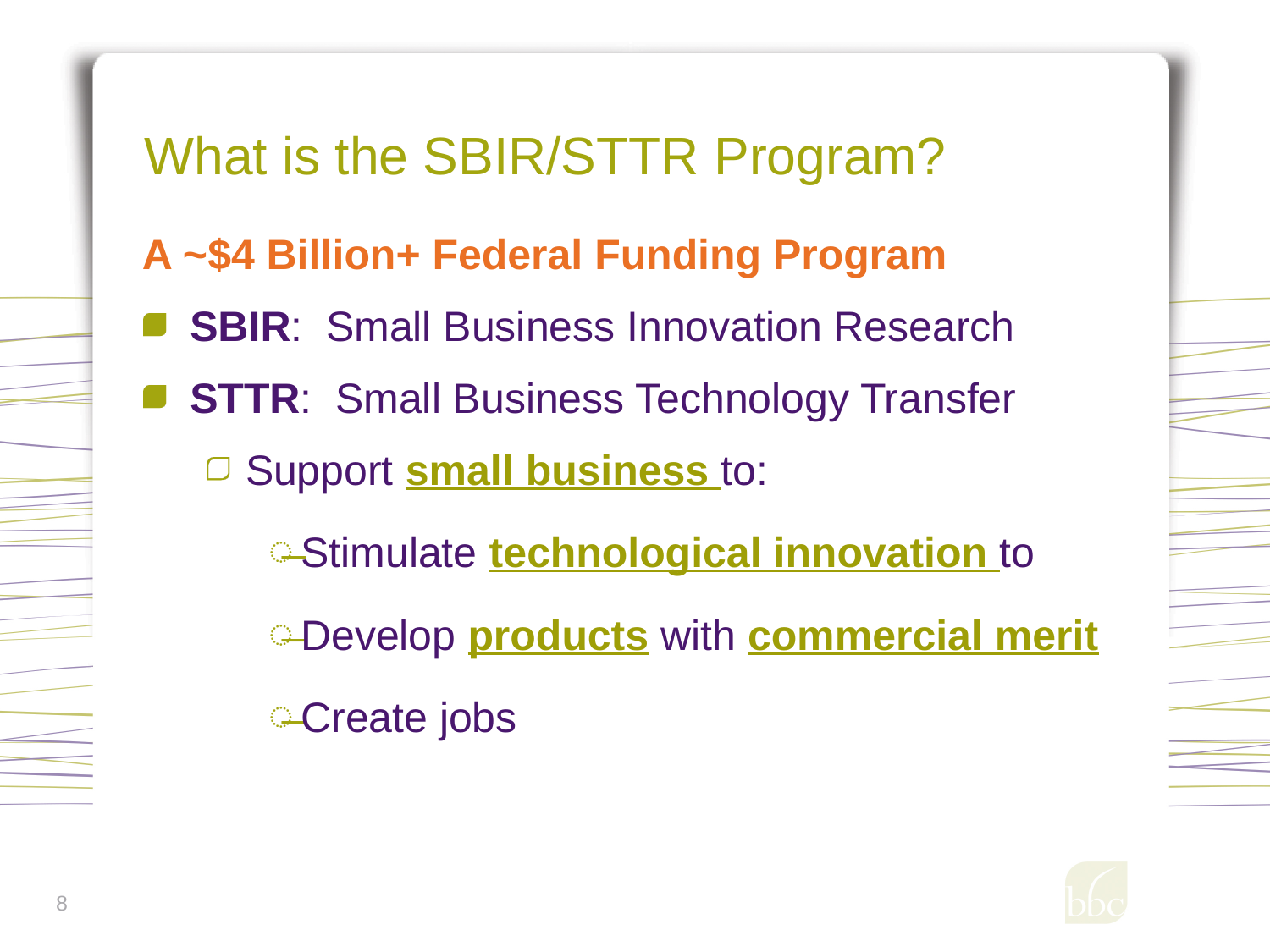

# What is the SBIR/STTR Program?
A ~$4 Billion+ Federal Funding Program
SBIR:  Small Business Innovation Research
STTR:  Small Business Technology Transfer
Support small business to:
Stimulate technological innovation to
Develop products with commercial merit
Create jobs

8